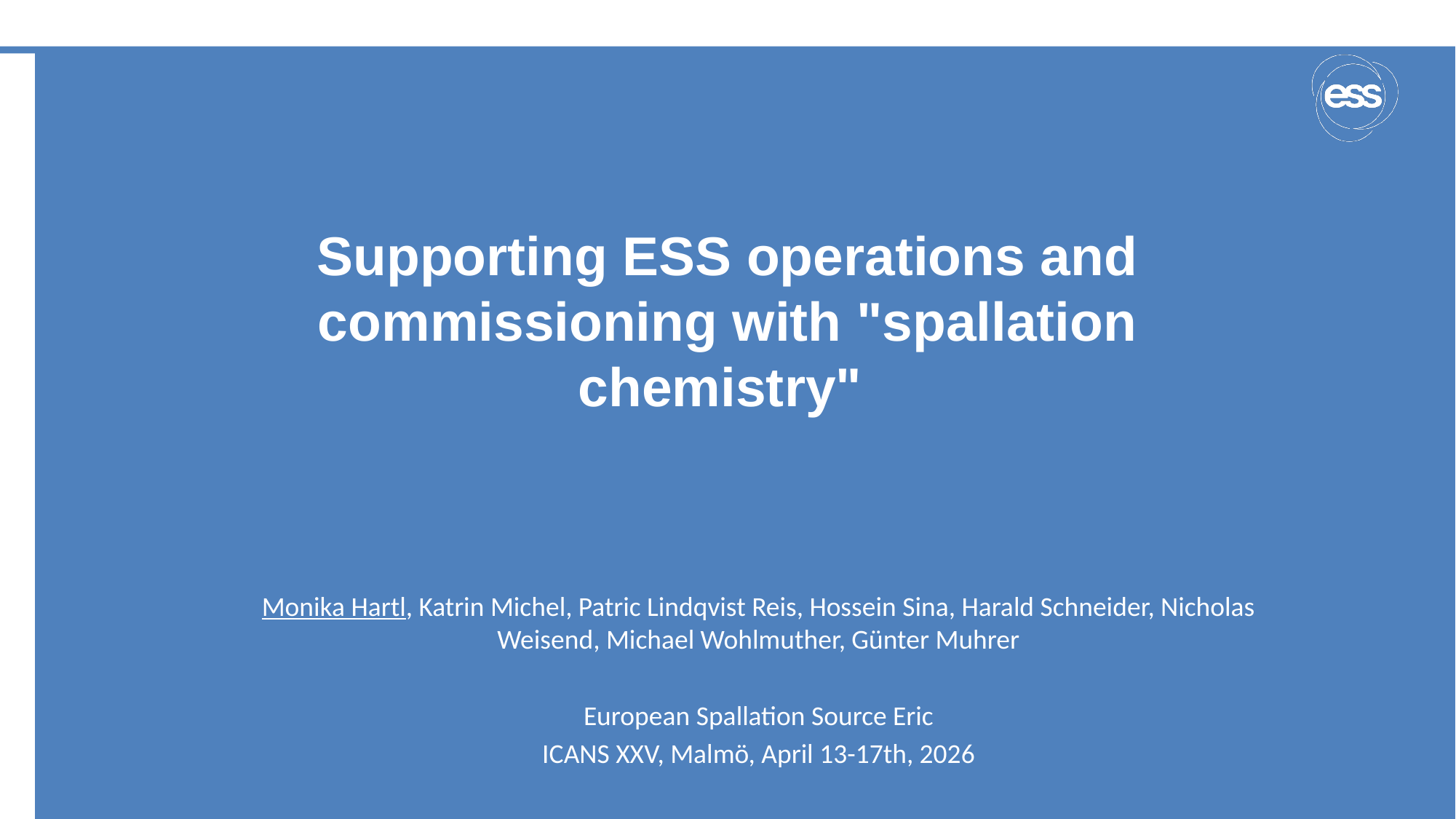

# Supporting ESS operations and commissioning with "spallation chemistry"

Monika Hartl, Katrin Michel, Patric Lindqvist Reis, Hossein Sina, Harald Schneider, Nicholas Weisend, Michael Wohlmuther, Günter Muhrer

European Spallation Source Eric
ICANS XXV, Malmö, April 13-17th, 2026